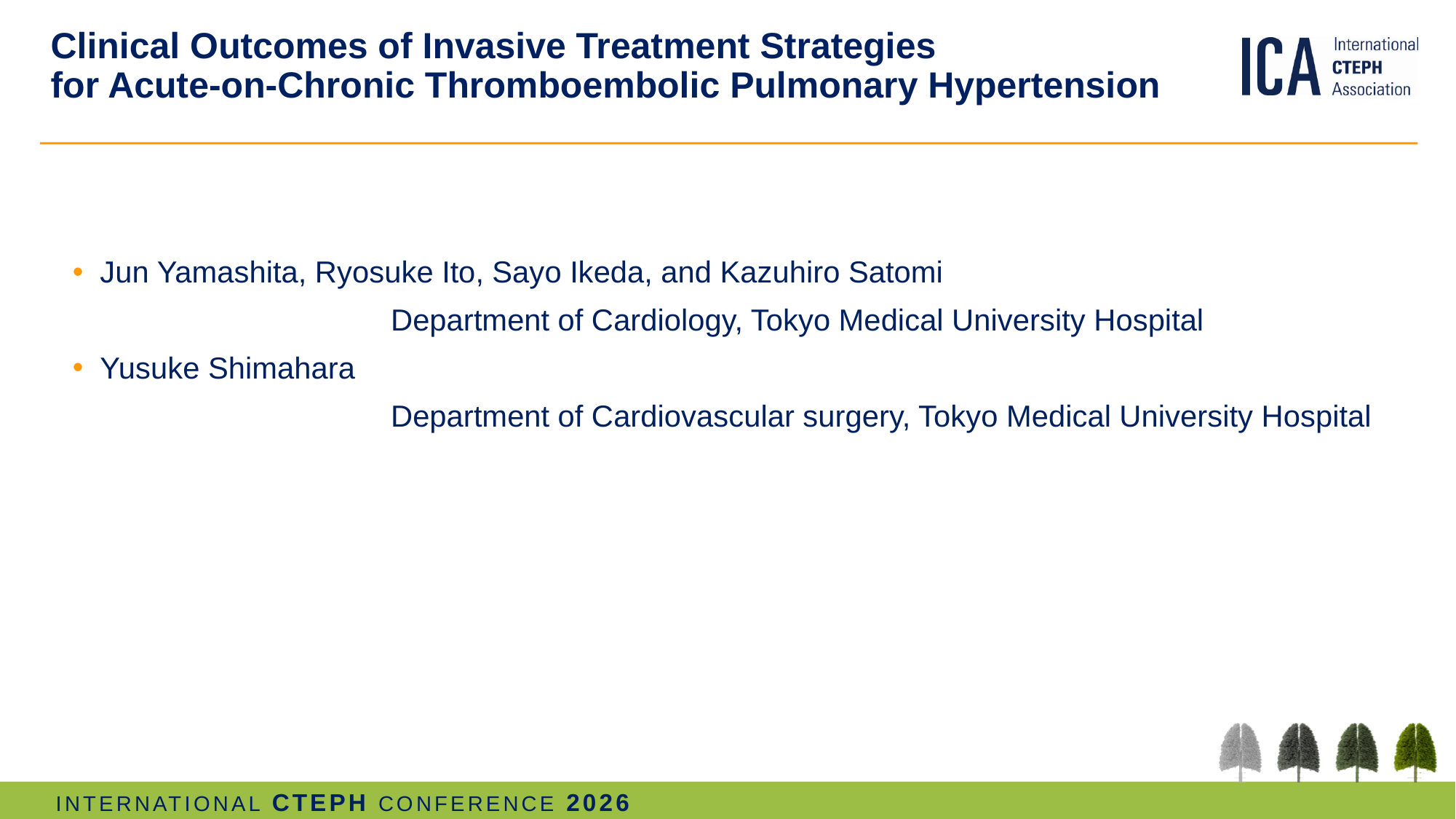

# Clinical Outcomes of Invasive Treatment Strategies for Acute-on-Chronic Thromboembolic Pulmonary Hypertension
Jun Yamashita, Ryosuke Ito, Sayo Ikeda, and Kazuhiro Satomi
                                      Department of Cardiology, Tokyo Medical University Hospital
Yusuke Shimahara
                                      Department of Cardiovascular surgery, Tokyo Medical University Hospital